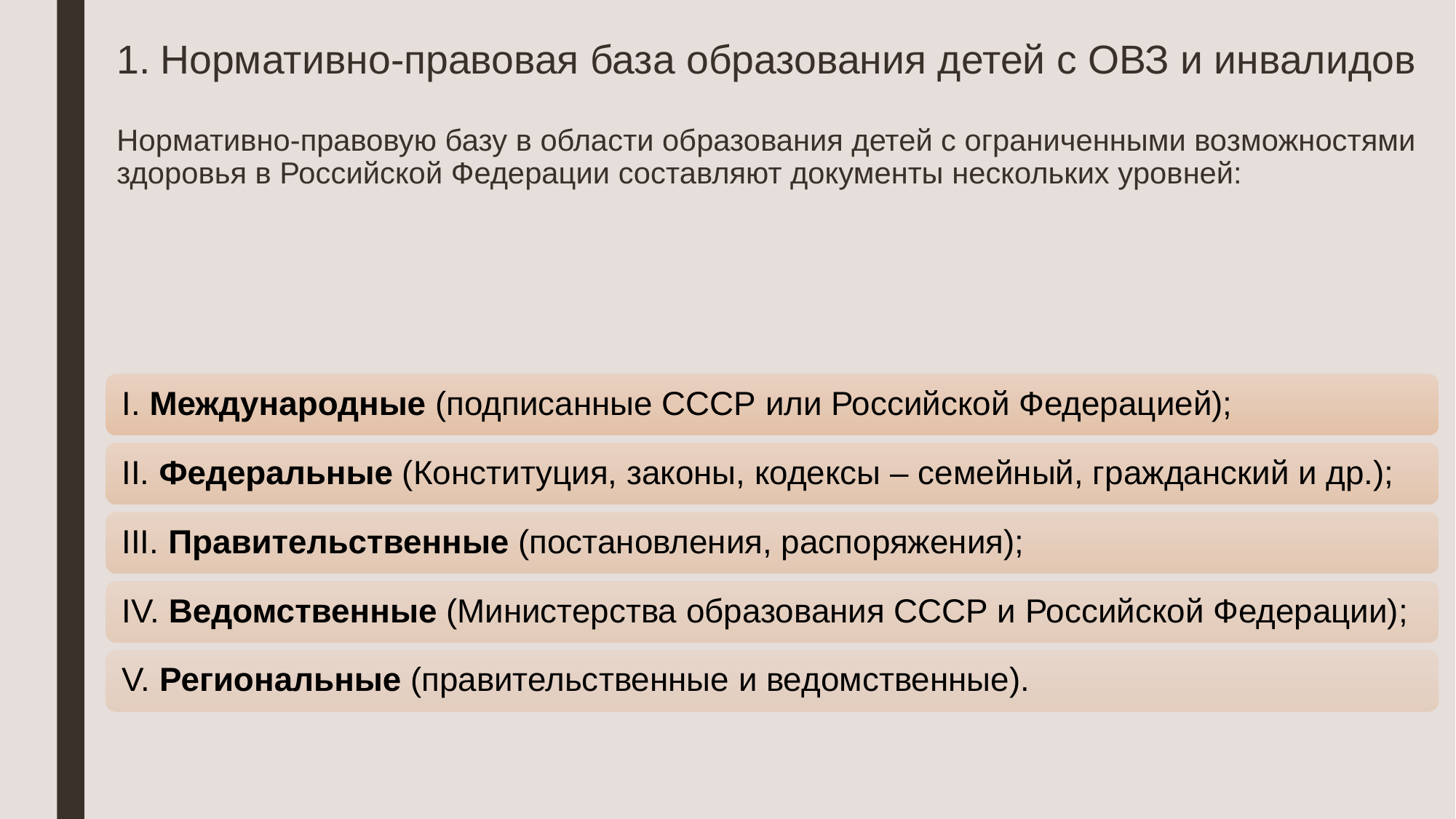

# 1. Нормативно-правовая база образования детей с ОВЗ и инвалидов Нормативно-правовую базу в области образования детей с ограниченными возможностями здоровья в Российской Федерации составляют документы нескольких уровней:
I. Международные (подписанные СССР или Российской Федерацией);
II. Федеральные (Конституция, законы, кодексы – семейный, гражданский и др.);
III. Правительственные (постановления, распоряжения);
IV. Ведомственные (Министерства образования СССР и Российской Федерации);
V. Региональные (правительственные и ведомственные).